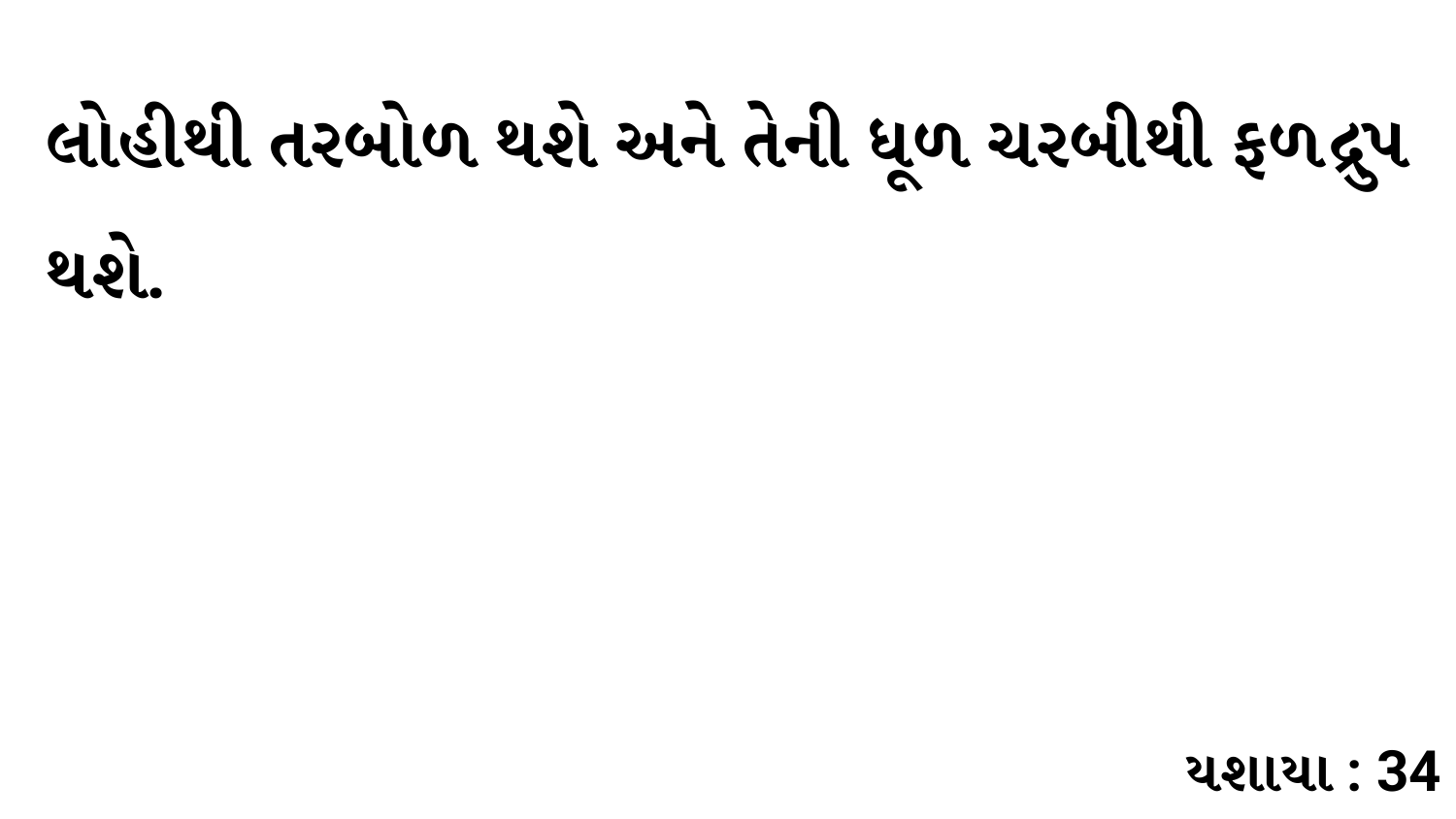

લોહીથી તરબોળ થશે અને તેની ધૂળ ચરબીથી ફળદ્રુપ થશે.
યશાયા : 34